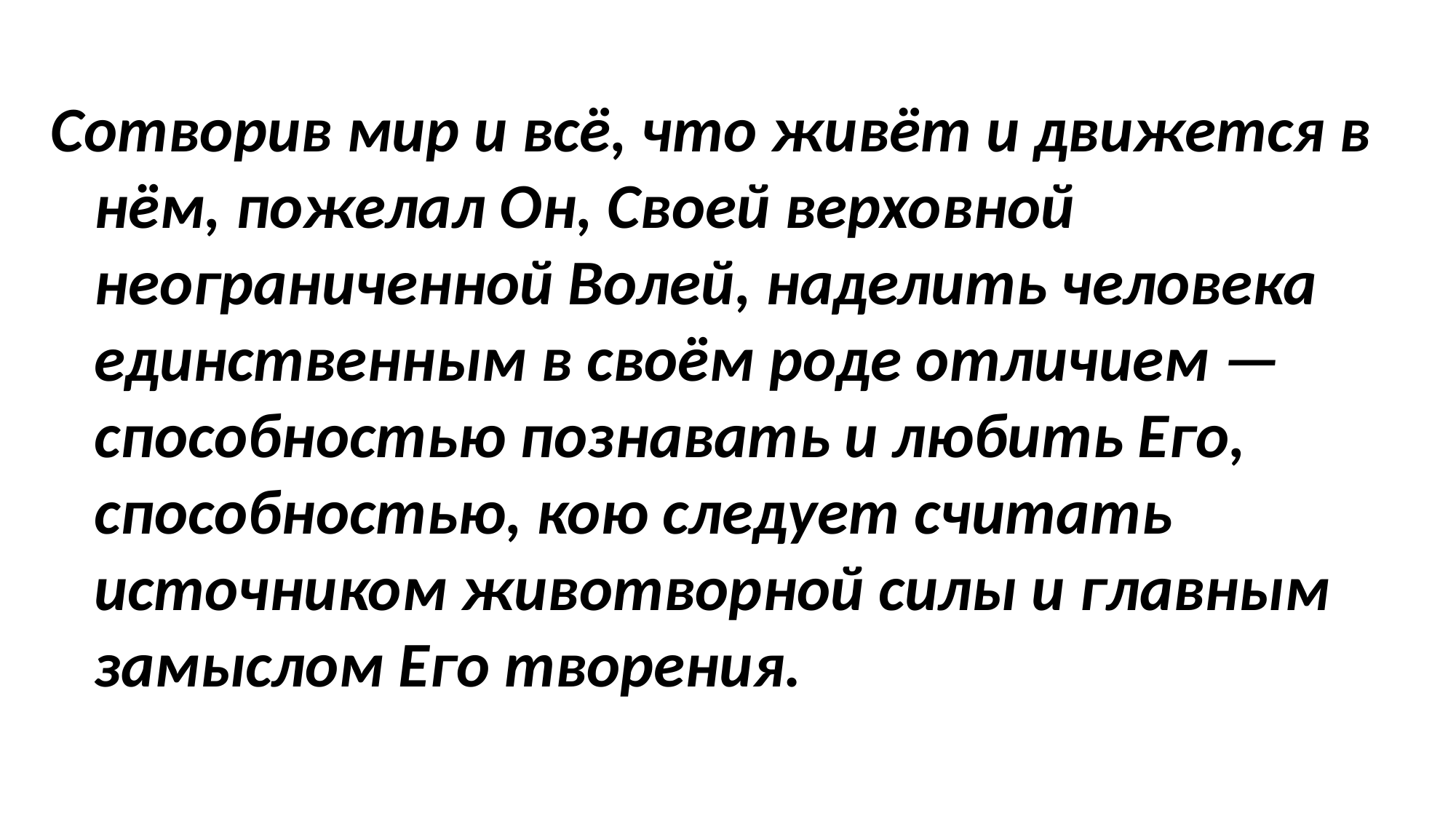

Сотворив мир и всё, что живёт и движется в нём, пожелал Он, Своей верховной неограниченной Волей, наделить человека единственным в своём роде отличием — способностью познавать и любить Его, способностью, кою следует считать источником животворной силы и главным замыслом Его творения.